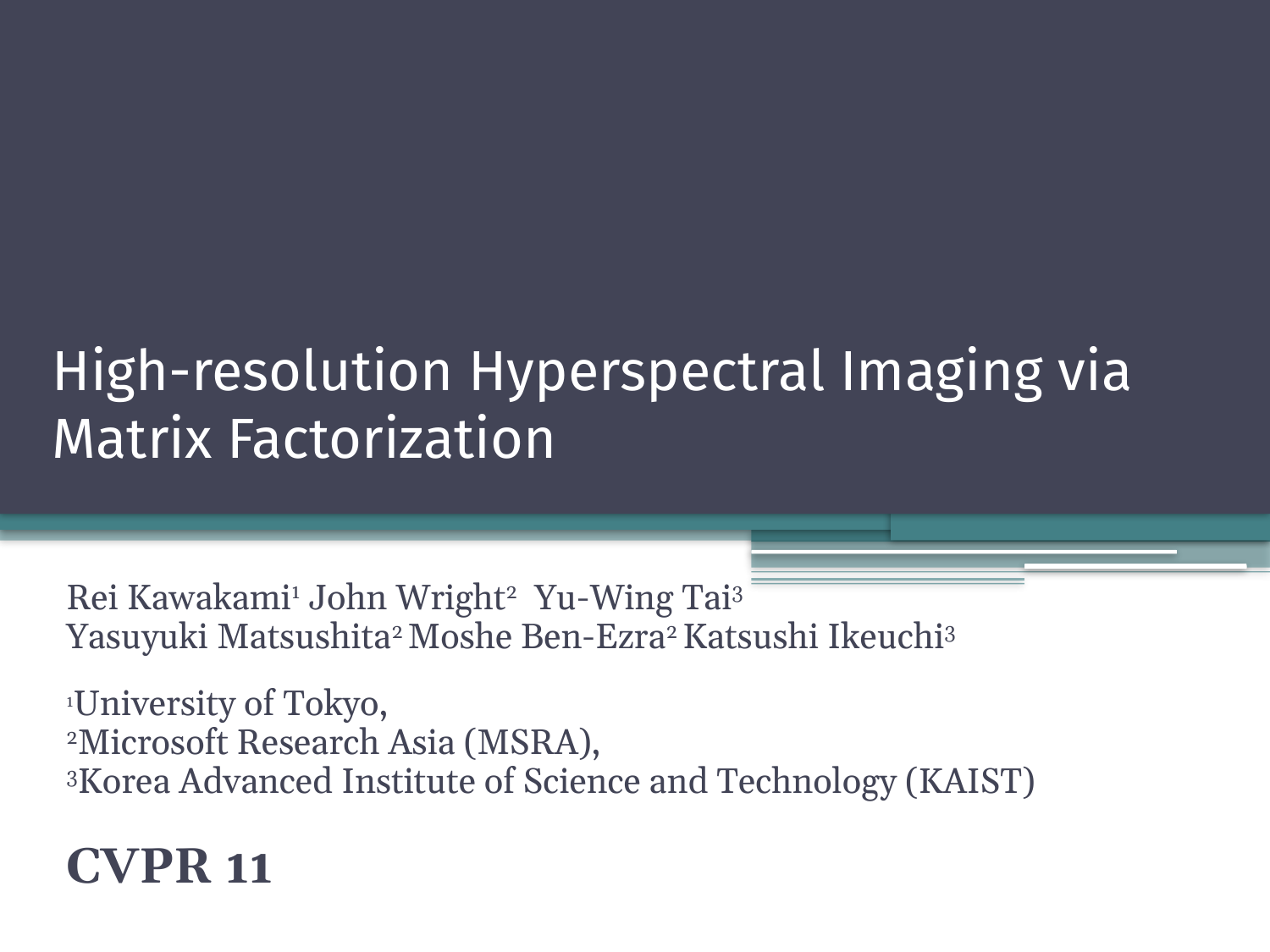

# High-resolution Hyperspectral Imaging via Matrix Factorization
Rei Kawakami1 John Wright2  Yu-Wing Tai3
Yasuyuki Matsushita2 Moshe Ben-Ezra2 Katsushi Ikeuchi3

1University of Tokyo,
2Microsoft Research Asia (MSRA),
3Korea Advanced Institute of Science and Technology (KAIST)

CVPR 11